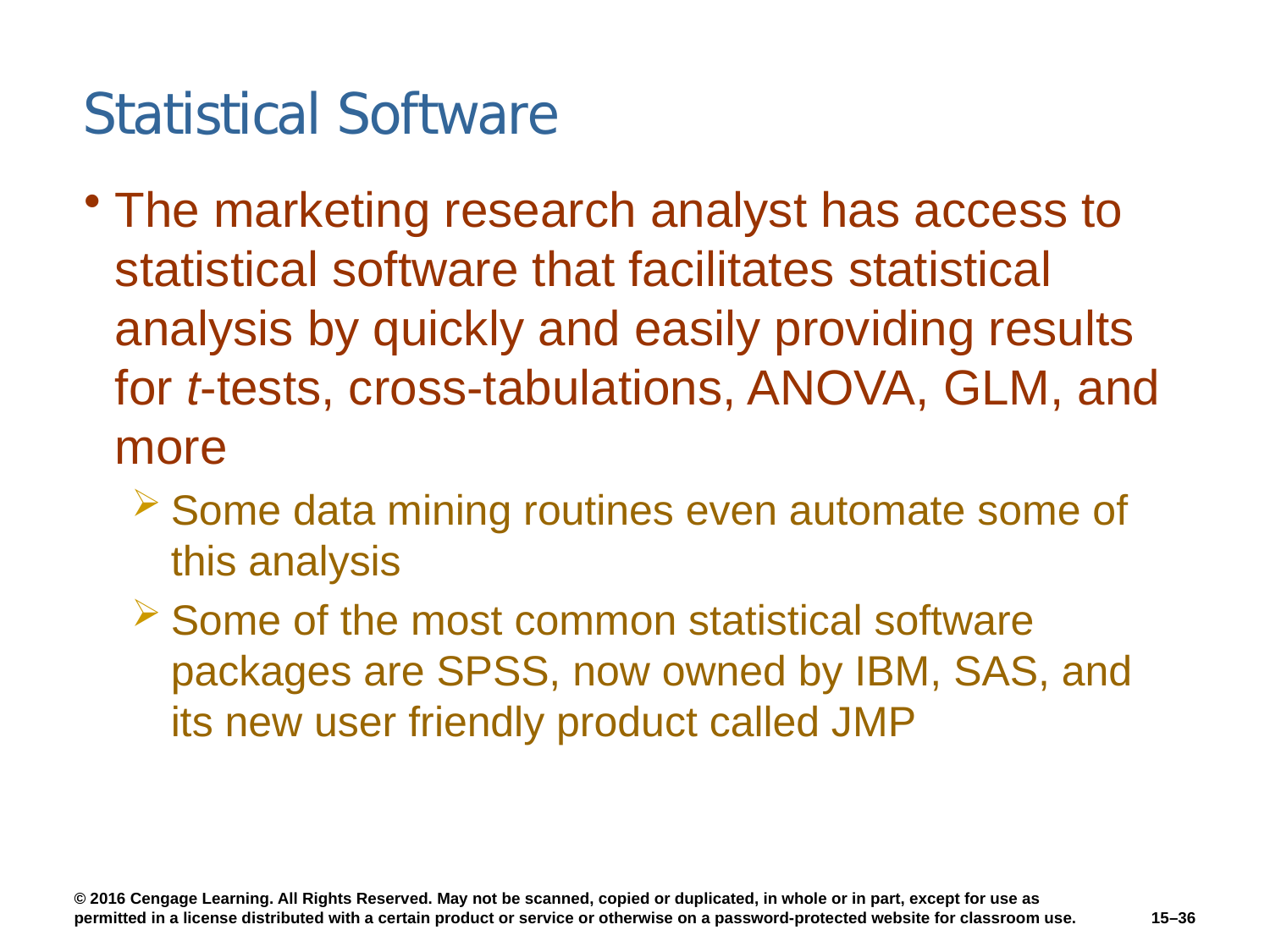

# Statistical Software
The marketing research analyst has access to statistical software that facilitates statistical analysis by quickly and easily providing results for t-tests, cross-tabulations, ANOVA, GLM, and more
Some data mining routines even automate some of this analysis
Some of the most common statistical software packages are SPSS, now owned by IBM, SAS, and its new user friendly product called JMP
15–36
© 2016 Cengage Learning. All Rights Reserved. May not be scanned, copied or duplicated, in whole or in part, except for use as permitted in a license distributed with a certain product or service or otherwise on a password-protected website for classroom use.